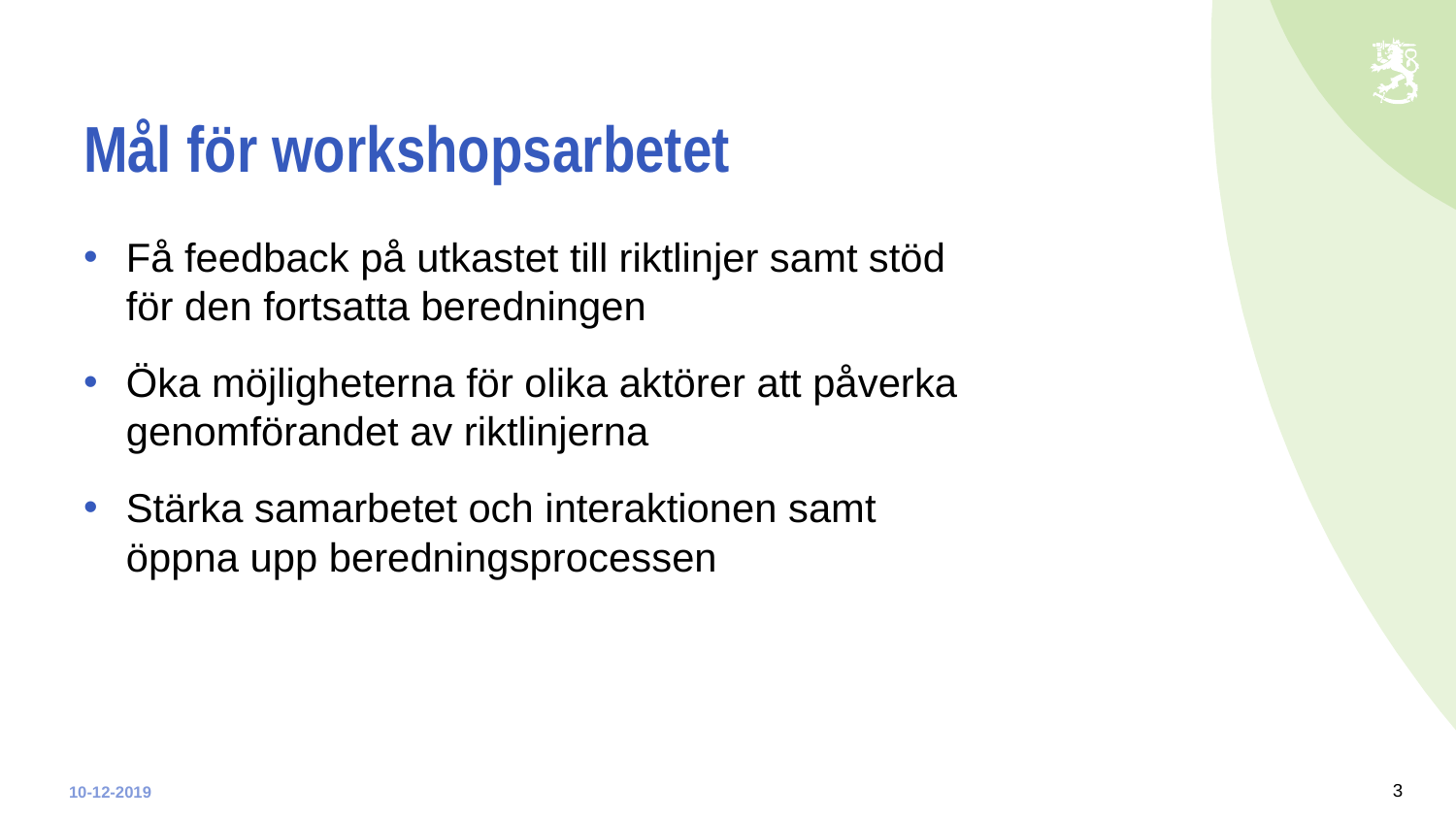

# Mål för workshopsarbetet
Få feedback på utkastet till riktlinjer samt stöd
för den fortsatta beredningen
Öka möjligheterna för olika aktörer att påverka genomförandet av riktlinjerna
Stärka samarbetet och interaktionen samt
öppna upp beredningsprocessen
3
10-12-2019